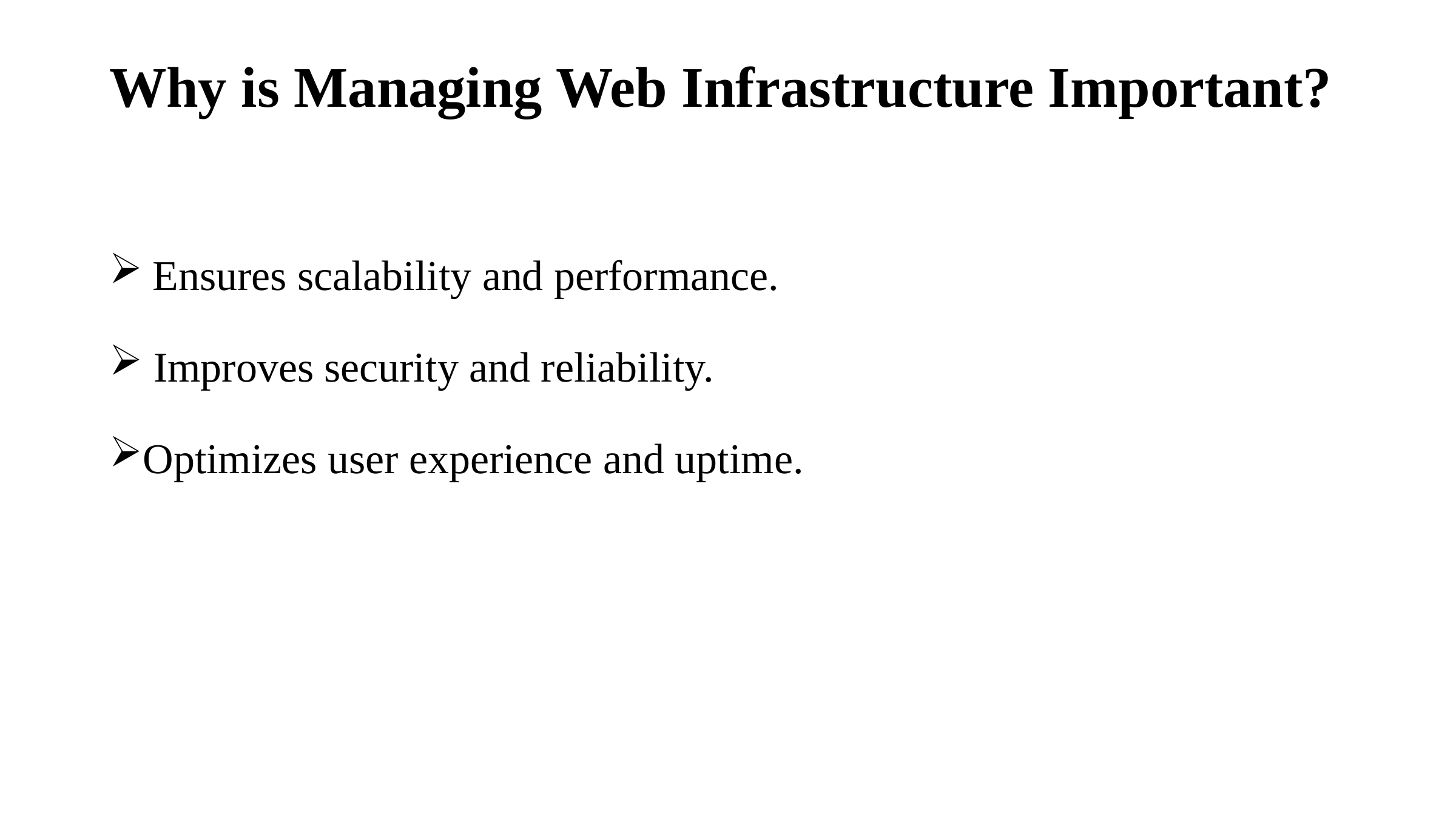

# Why is Managing Web Infrastructure Important?
 Ensures scalability and performance.
 Improves security and reliability.
Optimizes user experience and uptime.